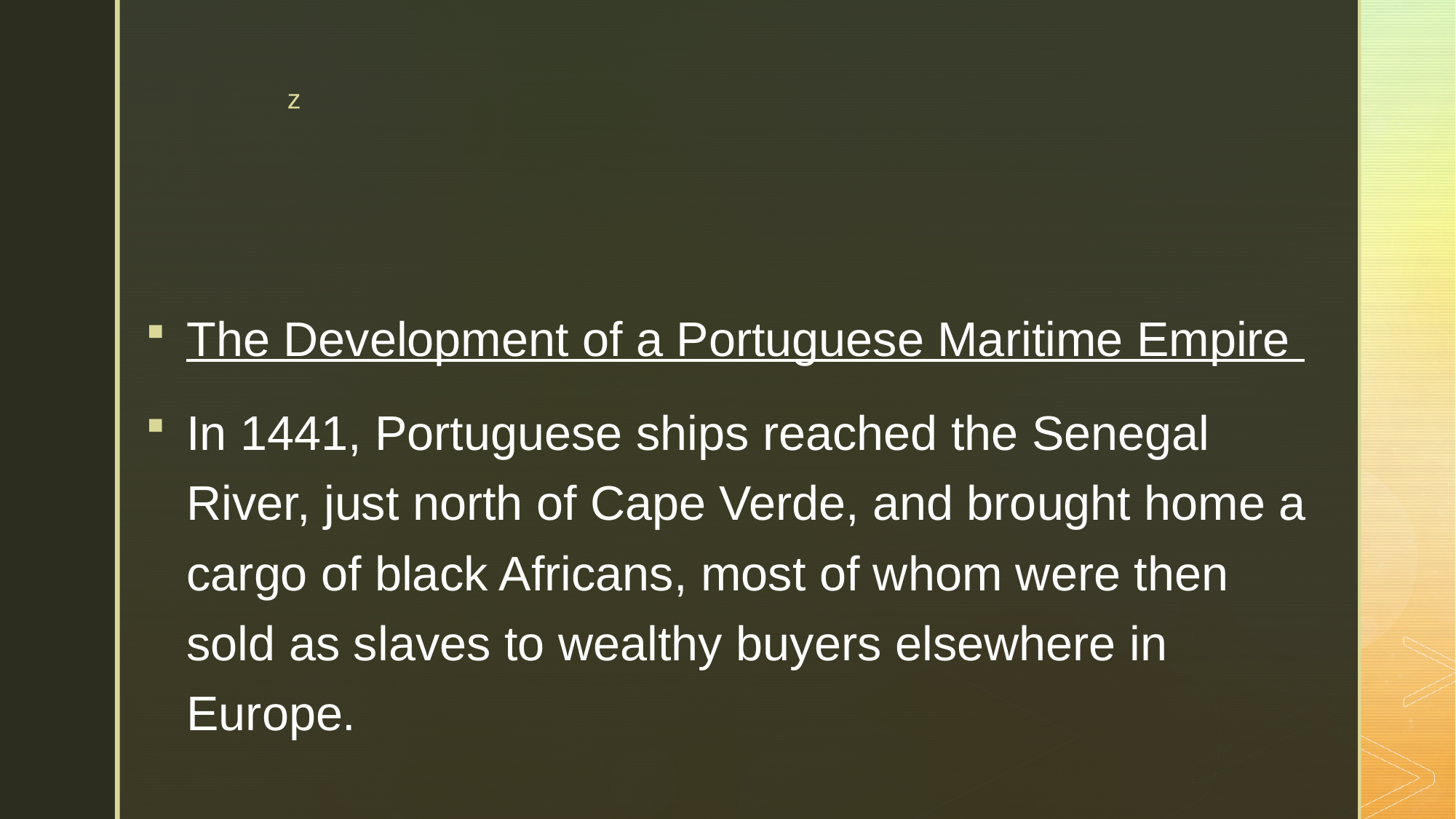

#
The Development of a Portuguese Maritime Empire
In 1441, Portuguese ships reached the Senegal River, just north of Cape Verde, and brought home a cargo of black Africans, most of whom were then sold as slaves to wealthy buyers elsewhere in Europe.